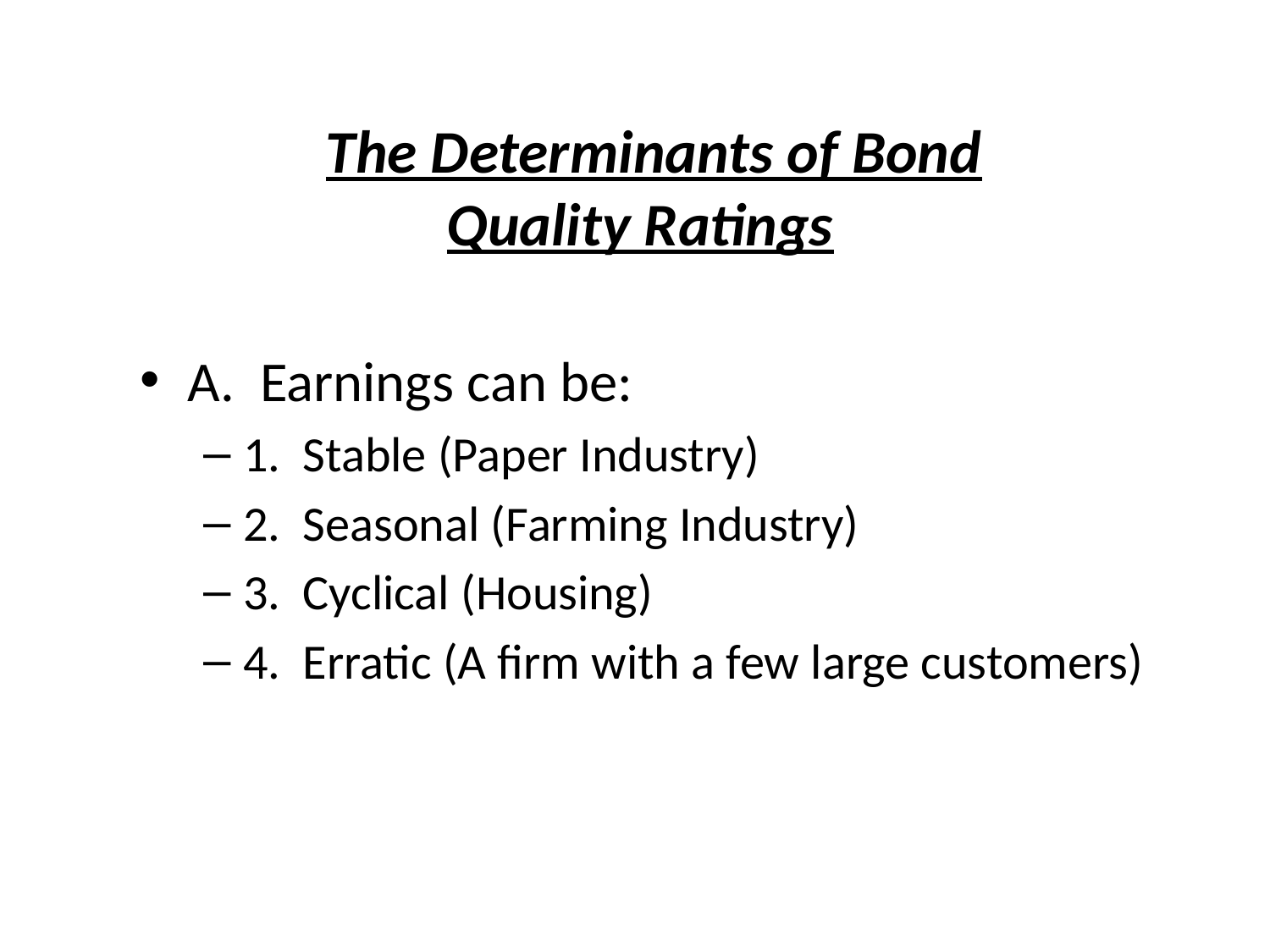

# The Determinants of Bond Quality Ratings
A.  Earnings can be:
1.  Stable (Paper Industry)
2.  Seasonal (Farming Industry)
3.  Cyclical (Housing)
4.  Erratic (A firm with a few large customers)